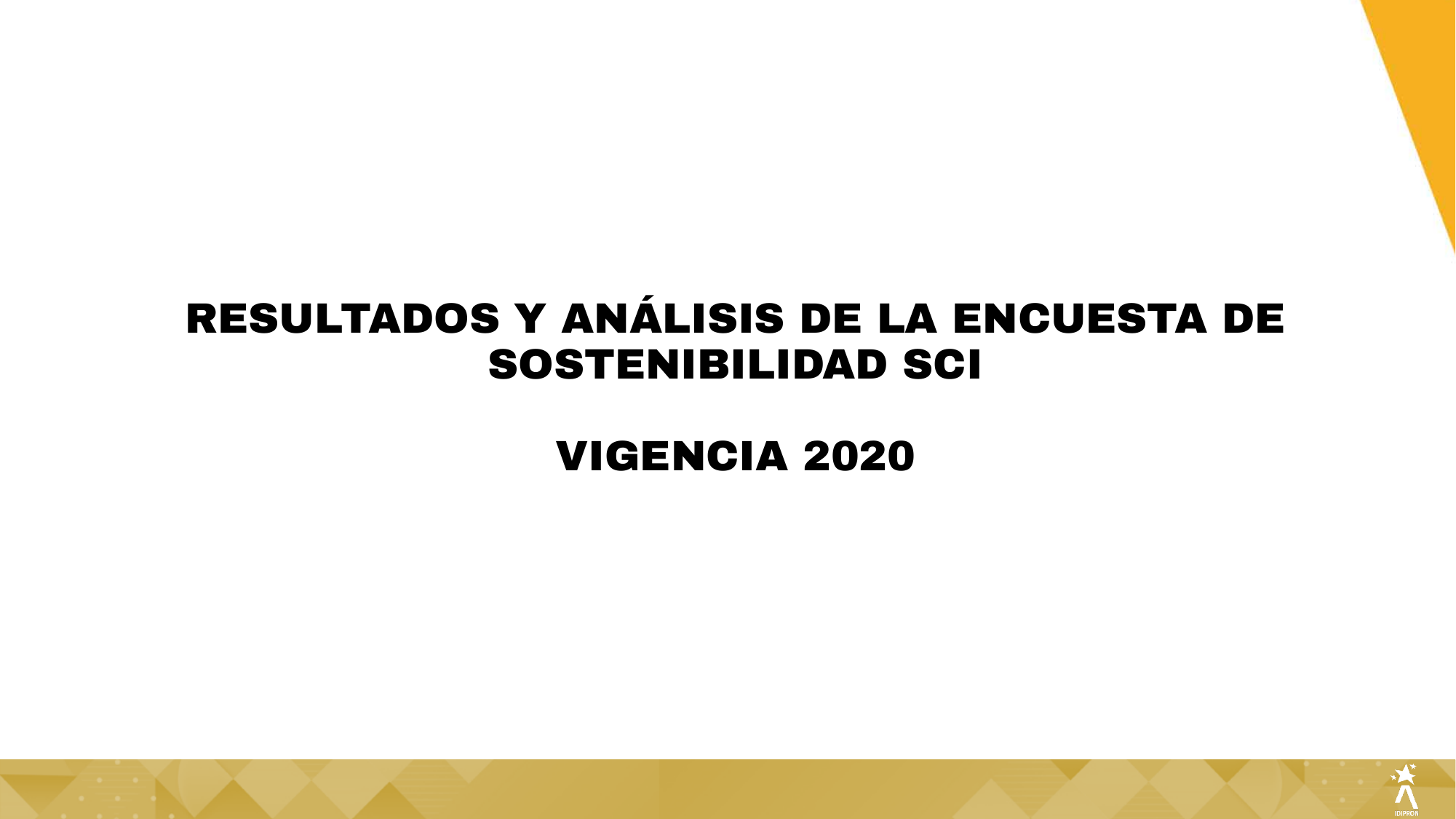

# RESULTADOS Y ANÁLISIS DE LA ENCUESTA DE SOSTENIBILIDAD SCI VIGENCIA 2020